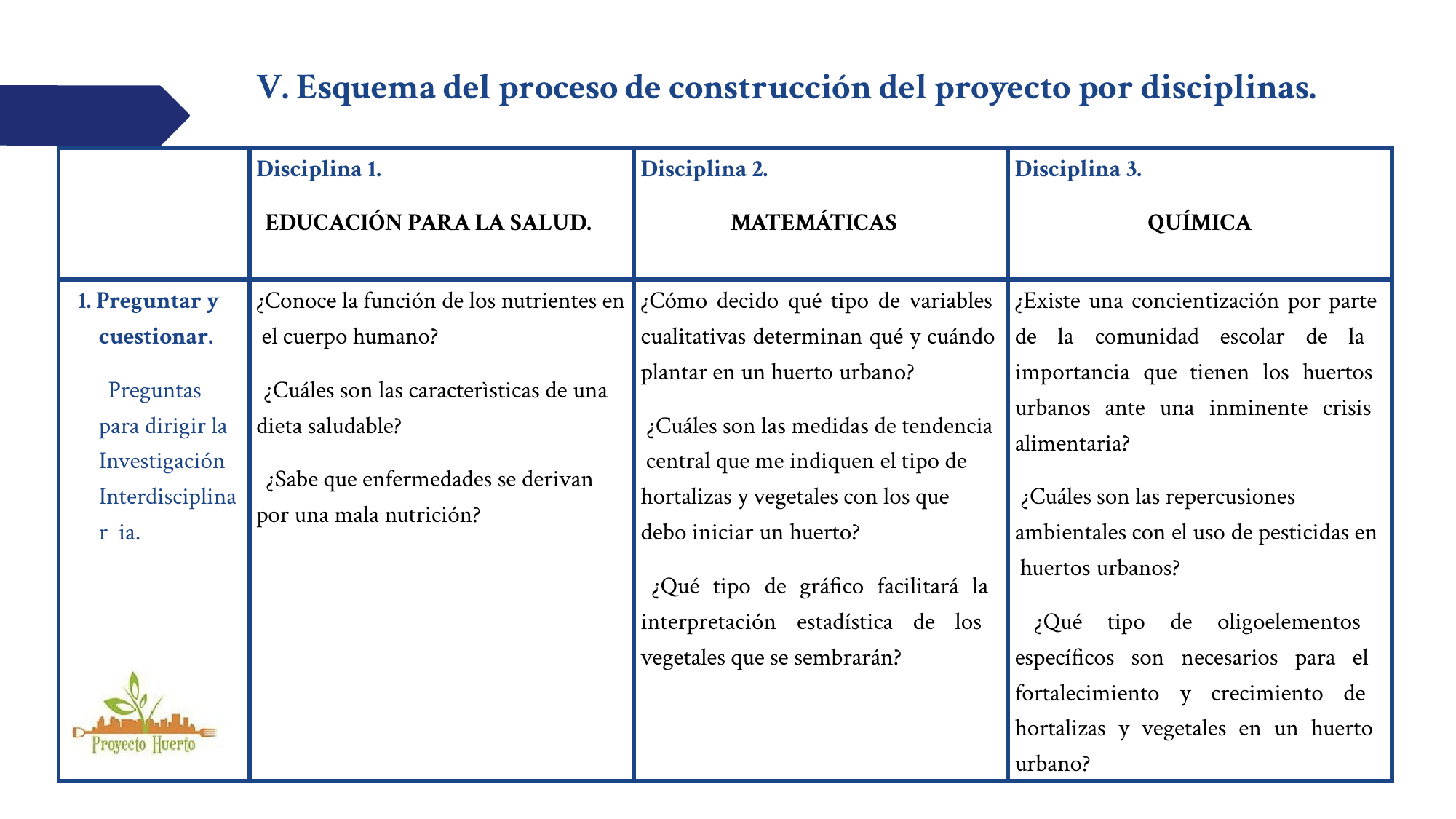

# V. Esquema del proceso de construcción del proyecto por disciplinas.
|  | Disciplina 1. EDUCACIÓN PARA LA SALUD. | Disciplina 2. MATEMÁTICAS | Disciplina 3. QUÍMICA |
| --- | --- | --- | --- |
| 1. Preguntar y cuestionar. Preguntas para dirigir la Investigación Interdisciplinar ia. | ¿Conoce la función de los nutrientes en el cuerpo humano? ¿Cuáles son las caracterìsticas de una dieta saludable? ¿Sabe que enfermedades se derivan por una mala nutrición? | ¿Cómo decido qué tipo de variables cualitativas determinan qué y cuándo plantar en un huerto urbano? ¿Cuáles son las medidas de tendencia central que me indiquen el tipo de hortalizas y vegetales con los que debo iniciar un huerto? ¿Qué tipo de gráfico facilitará la interpretación estadística de los vegetales que se sembrarán? | ¿Existe una concientización por parte de la comunidad escolar de la importancia que tienen los huertos urbanos ante una inminente crisis alimentaria? ¿Cuáles son las repercusiones ambientales con el uso de pesticidas en huertos urbanos? ¿Qué tipo de oligoelementos específicos son necesarios para el fortalecimiento y crecimiento de hortalizas y vegetales en un huerto urbano? |